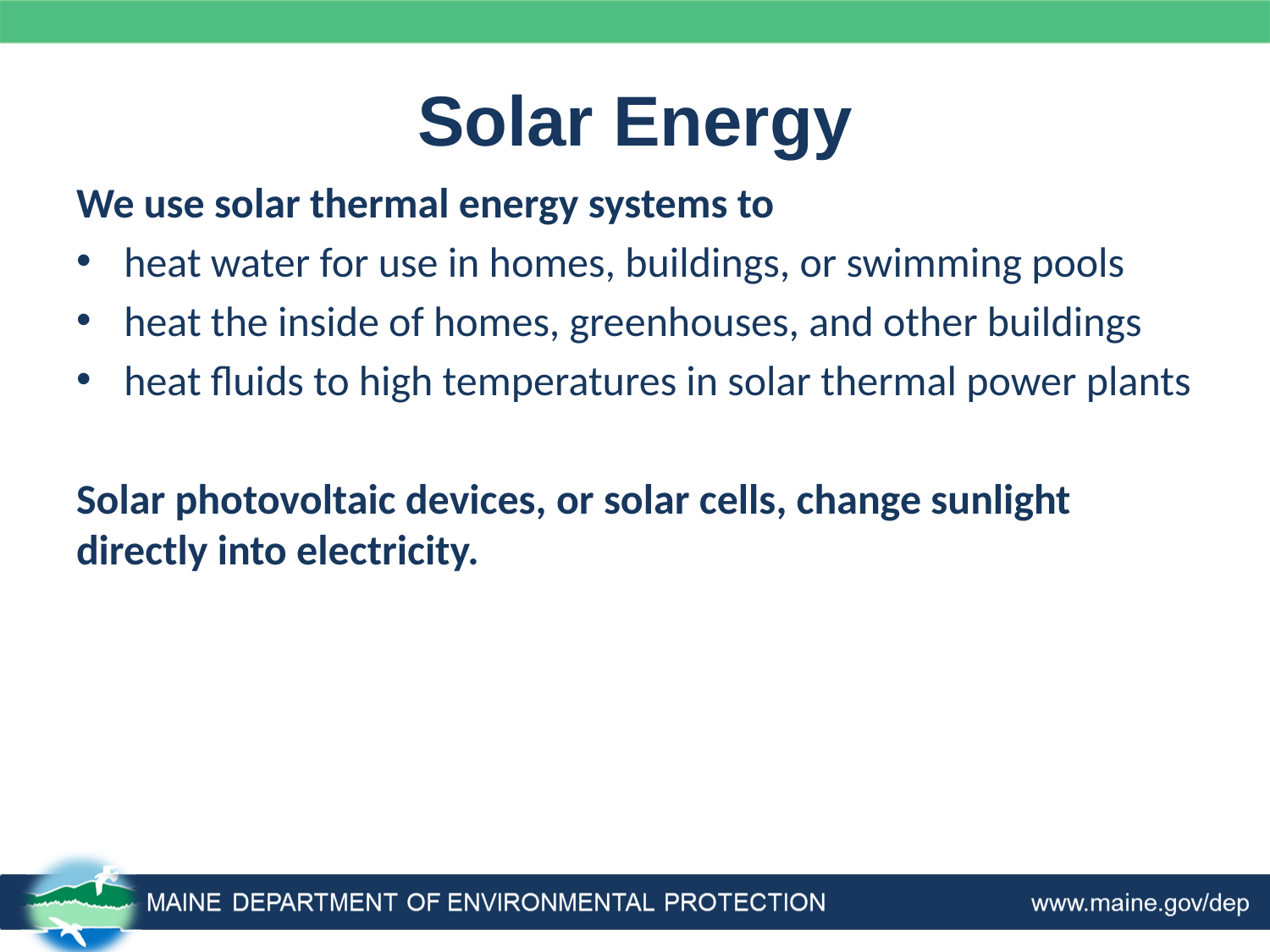

# Solar Energy
We use solar thermal energy systems to
heat water for use in homes, buildings, or swimming pools
heat the inside of homes, greenhouses, and other buildings
heat fluids to high temperatures in solar thermal power plants

Solar photovoltaic devices, or solar cells, change sunlight directly into electricity.